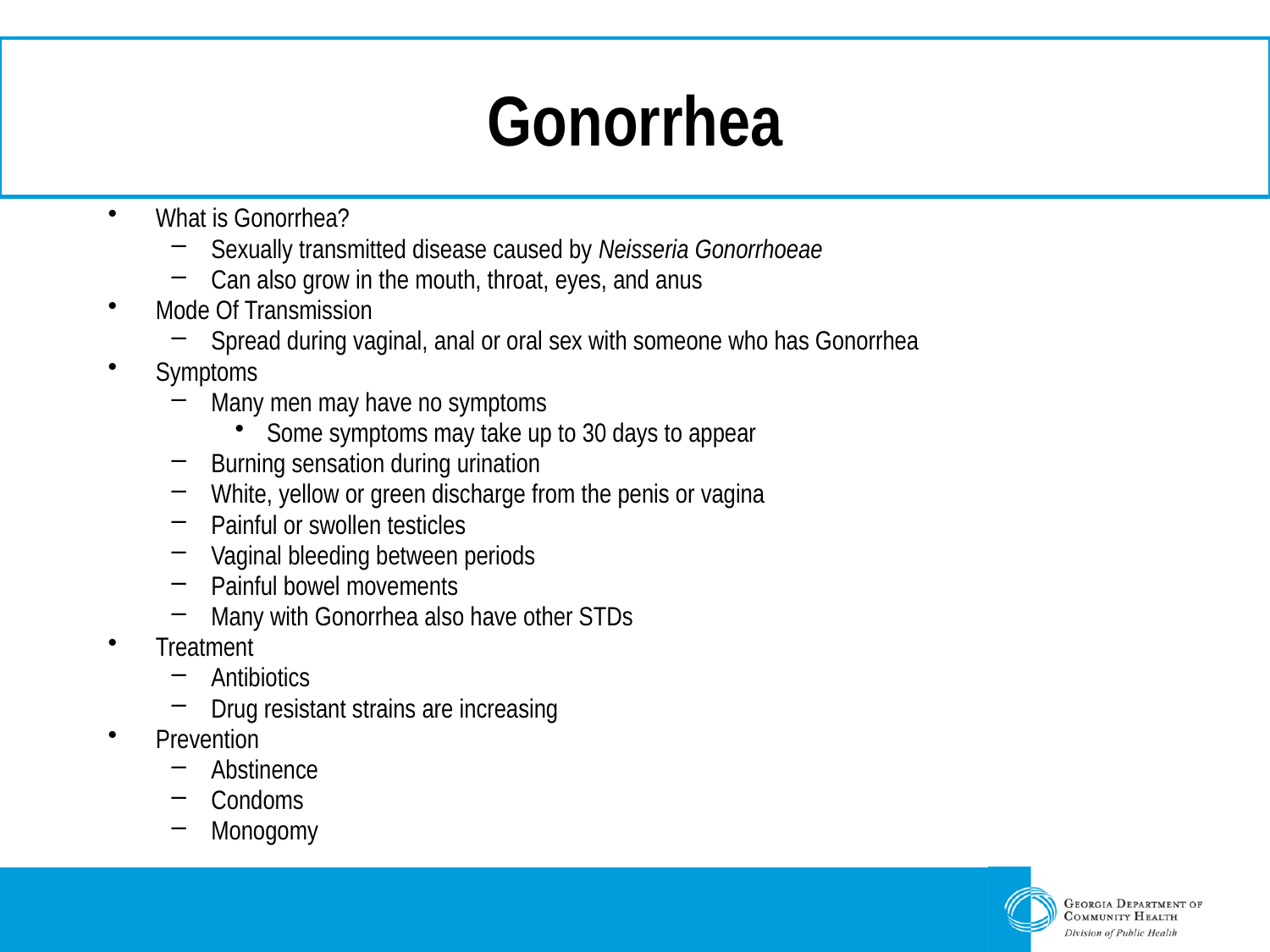

# Gonorrhea
What is Gonorrhea?
Sexually transmitted disease caused by Neisseria Gonorrhoeae
Can also grow in the mouth, throat, eyes, and anus
Mode Of Transmission
Spread during vaginal, anal or oral sex with someone who has Gonorrhea
Symptoms
Many men may have no symptoms
Some symptoms may take up to 30 days to appear
Burning sensation during urination
White, yellow or green discharge from the penis or vagina
Painful or swollen testicles
Vaginal bleeding between periods
Painful bowel movements
Many with Gonorrhea also have other STDs
Treatment
Antibiotics
Drug resistant strains are increasing
Prevention
Abstinence
Condoms
Monogomy